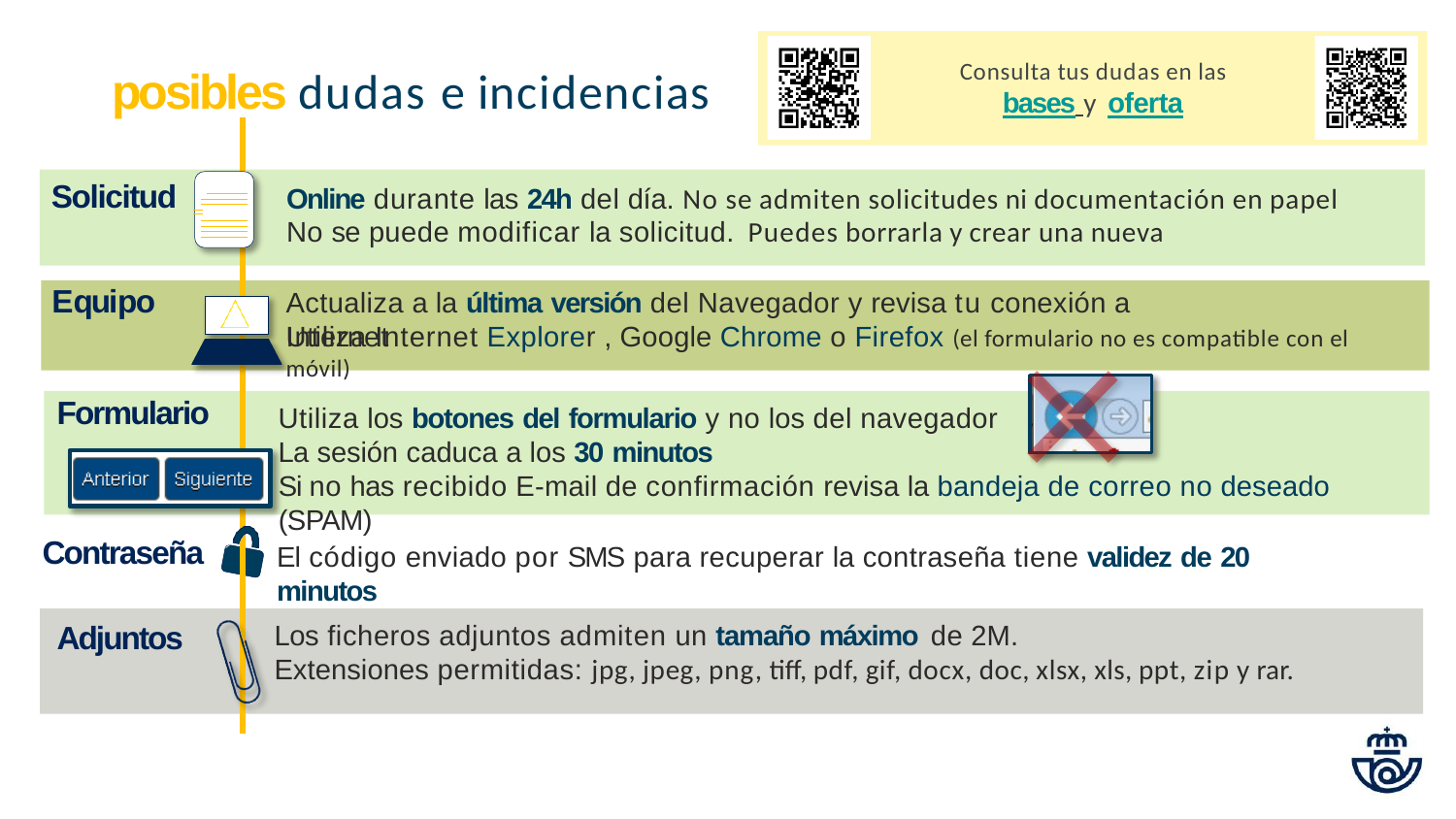

Consulta tus dudas en las
bases y oferta

# posibles dudas e incidencias

Solicitud
Online durante las 24h del día. No se admiten solicitudes ni documentación en papel
No se puede modificar la solicitud. Puedes borrarla y crear una nueva
Equipo
Actualiza a la última versión del Navegador y revisa tu conexión a Internet
Utiliza Internet Explorer , Google Chrome o Firefox (el formulario no es compatible con el móvil)

Formulario

Utiliza los botones del formulario y no los del navegador
La sesión caduca a los 30 minutos
Si no has recibido E-mail de confirmación revisa la bandeja de correo no deseado (SPAM)
Contraseña
El código enviado por SMS para recuperar la contraseña tiene validez de 20 minutos

Los ficheros adjuntos admiten un tamaño máximo de 2M.
Extensiones permitidas: jpg, jpeg, png, tiff, pdf, gif, docx, doc, xlsx, xls, ppt, zip y rar.
Adjuntos